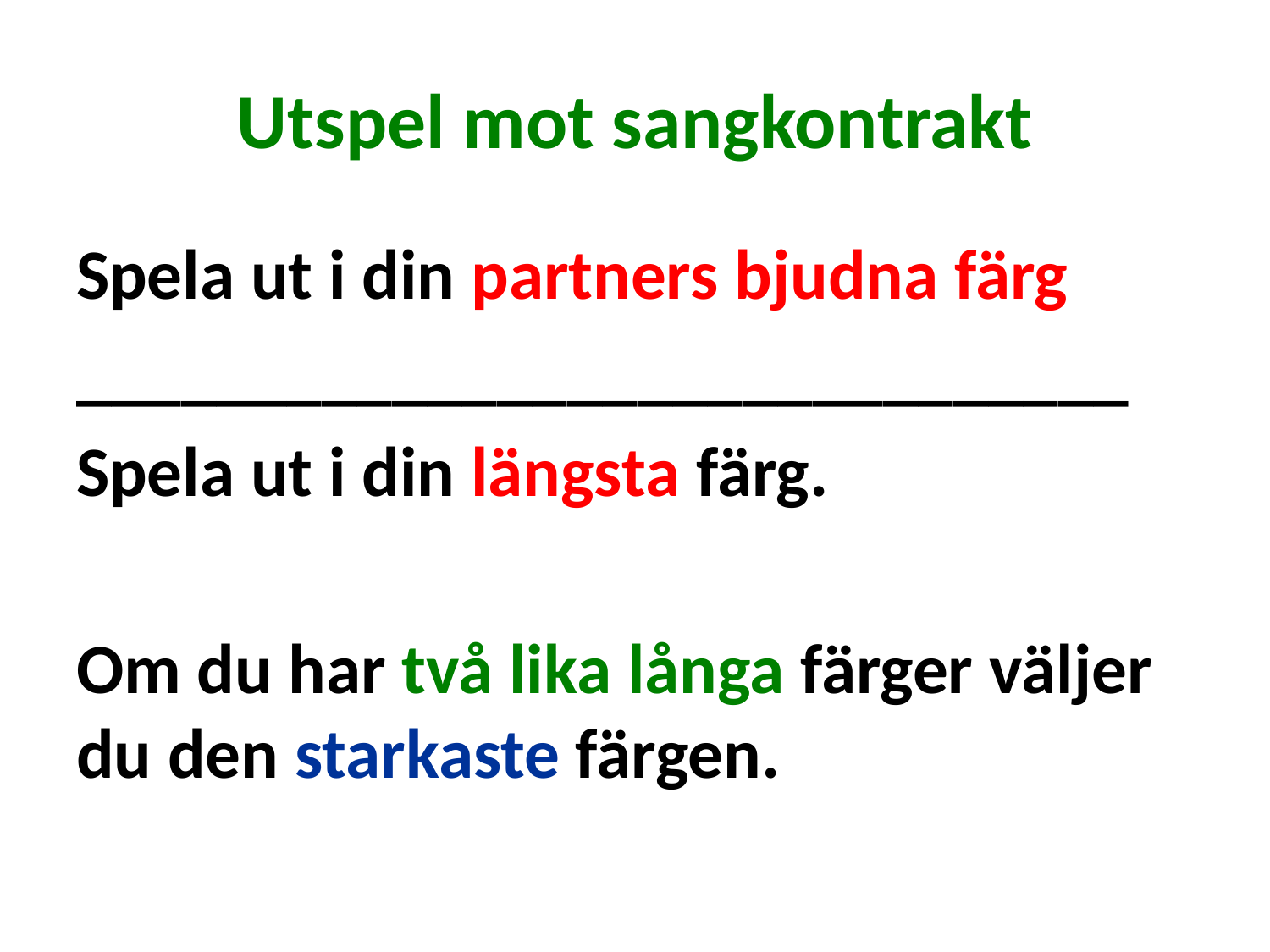

# Utspel mot sangkontrakt
Spela ut i din partners bjudna färg
______________________________
Spela ut i din längsta färg.

Om du har två lika långa färger väljer du den starkaste färgen.